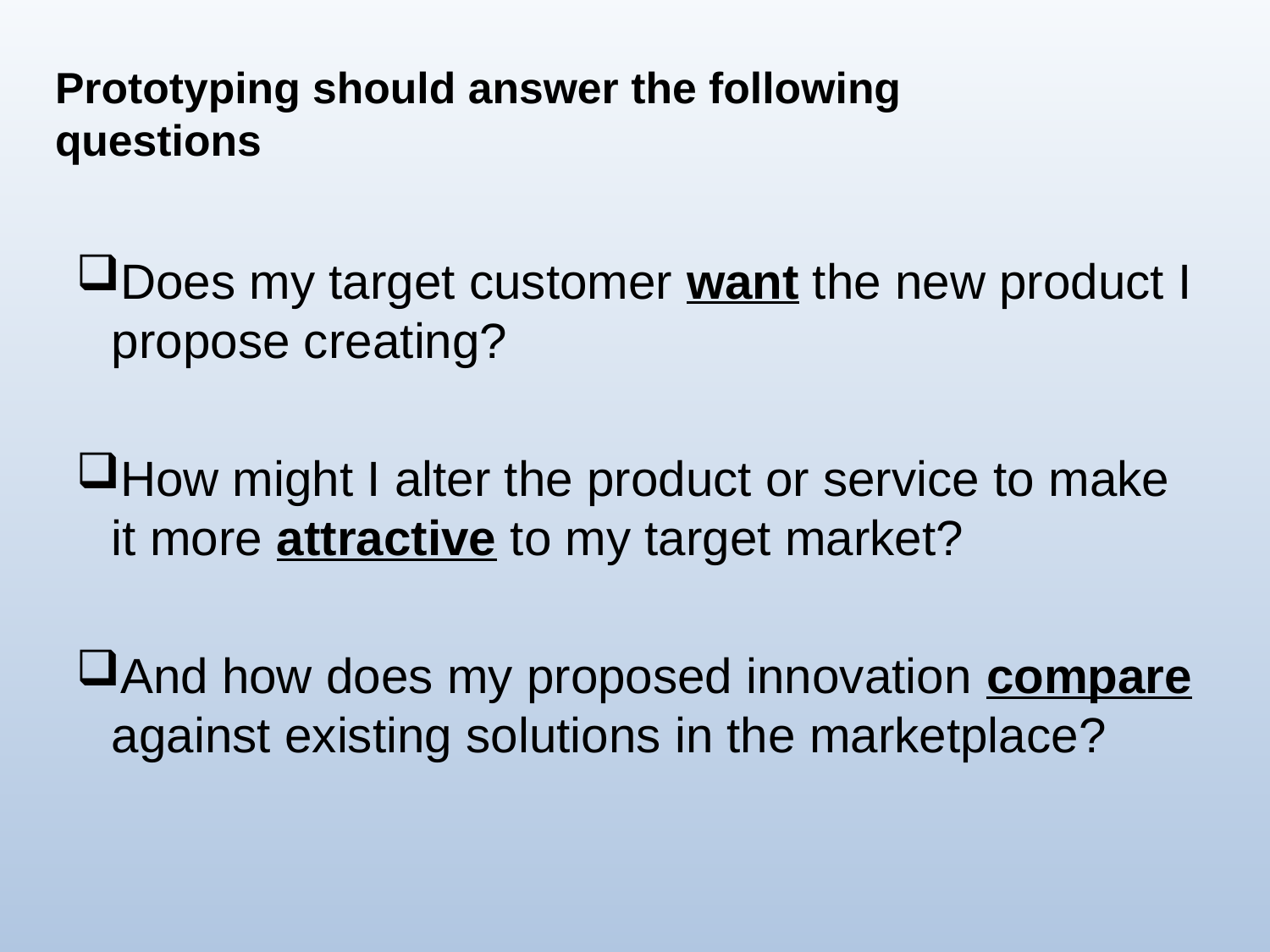

# Prototyping should answer the following questions
Does my target customer want the new product I propose creating?

How might I alter the product or service to make it more attractive to my target market?

And how does my proposed innovation compare against existing solutions in the marketplace?